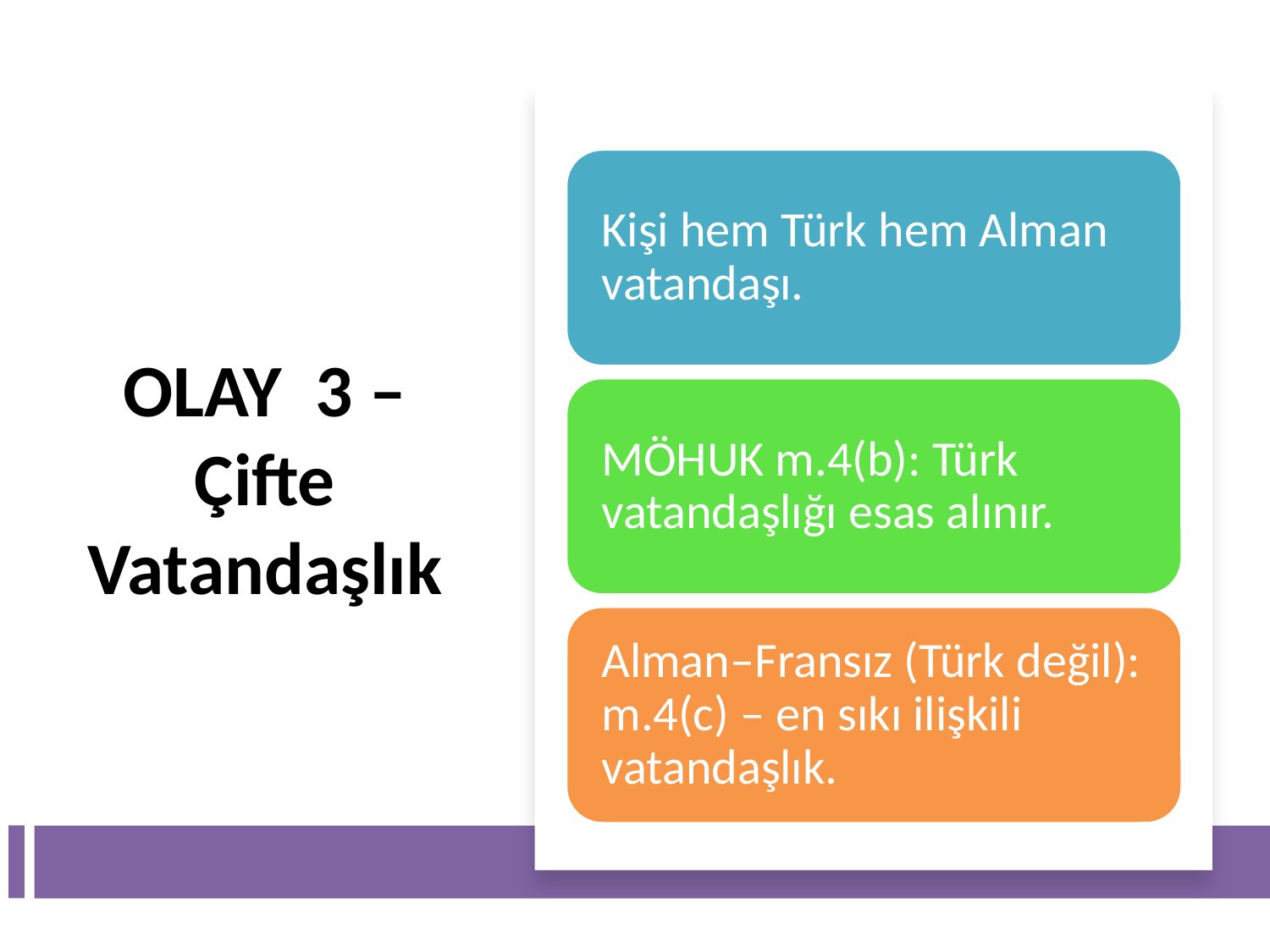

Kişi hem Türk hem Alman vatandaşı.
MÖHUK m.4(b): Türk vatandaşlığı esas alınır.
Alman–Fransız (Türk değil): m.4(c) – en sıkı ilişkili vatandaşlık.
# OLAY  3 – Çifte Vatandaşlık